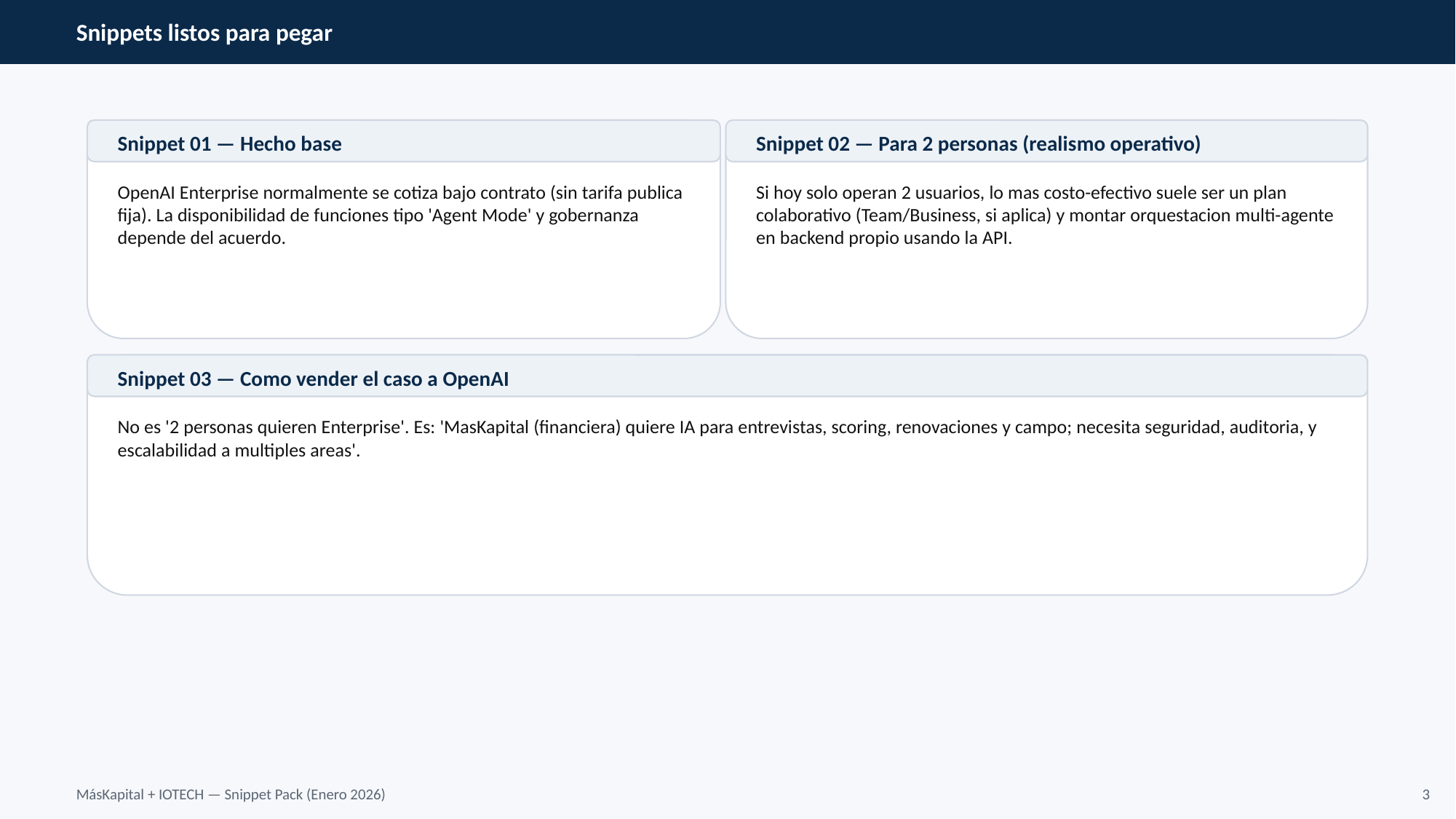

Snippets listos para pegar

Snippet 01 — Hecho base
Snippet 02 — Para 2 personas (realismo operativo)
OpenAI Enterprise normalmente se cotiza bajo contrato (sin tarifa publica fija). La disponibilidad de funciones tipo 'Agent Mode' y gobernanza depende del acuerdo.
Si hoy solo operan 2 usuarios, lo mas costo-efectivo suele ser un plan colaborativo (Team/Business, si aplica) y montar orquestacion multi-agente en backend propio usando la API.

Snippet 03 — Como vender el caso a OpenAI
No es '2 personas quieren Enterprise'. Es: 'MasKapital (financiera) quiere IA para entrevistas, scoring, renovaciones y campo; necesita seguridad, auditoria, y escalabilidad a multiples areas'.
MásKapital + IOTECH — Snippet Pack (Enero 2026)
3